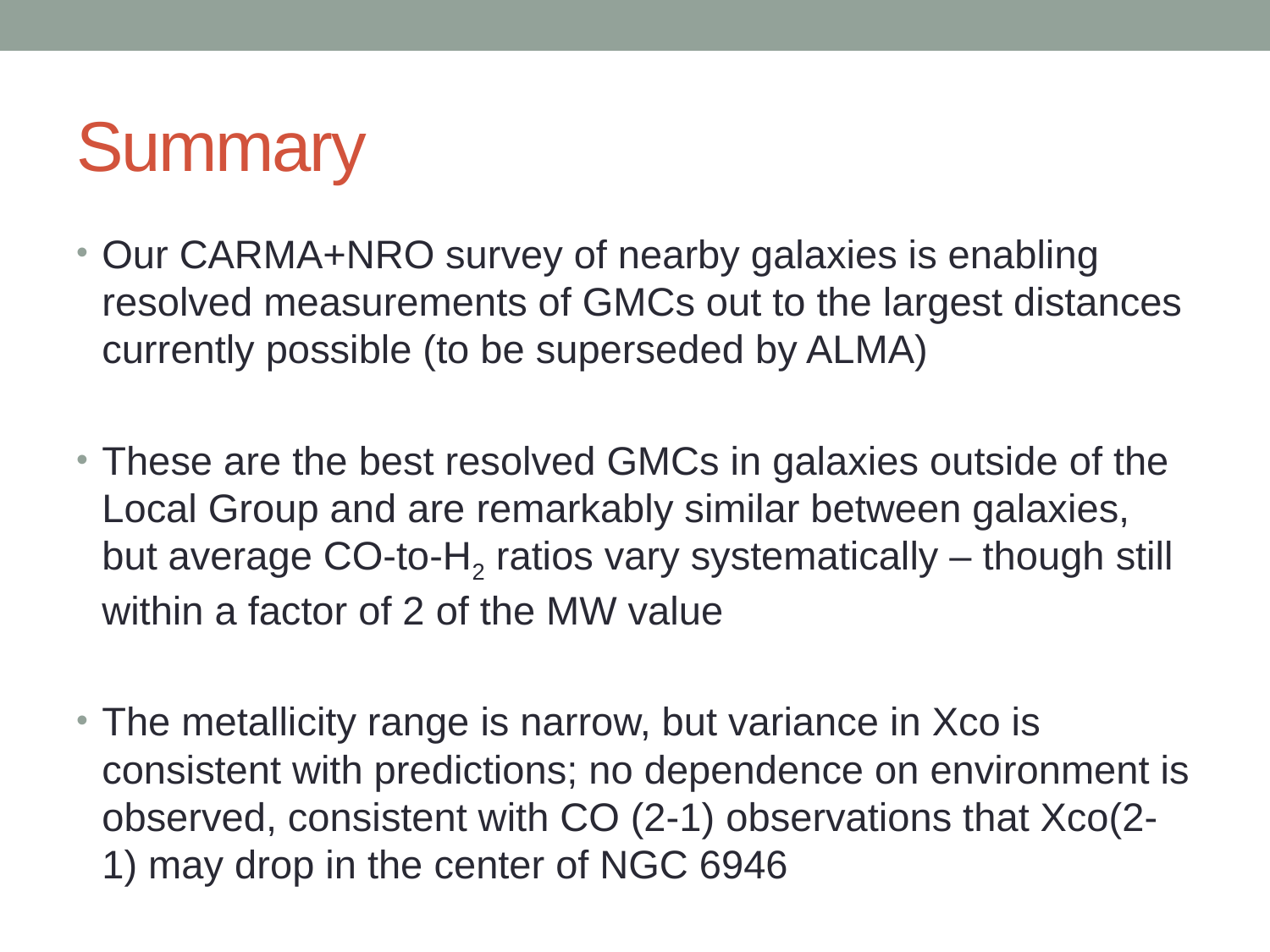

# Summary
Our CARMA+NRO survey of nearby galaxies is enabling resolved measurements of GMCs out to the largest distances currently possible (to be superseded by ALMA)

These are the best resolved GMCs in galaxies outside of the Local Group and are remarkably similar between galaxies, but average CO-to-H2 ratios vary systematically – though still within a factor of 2 of the MW value

The metallicity range is narrow, but variance in Xco is consistent with predictions; no dependence on environment is observed, consistent with CO (2-1) observations that Xco(2-1) may drop in the center of NGC 6946